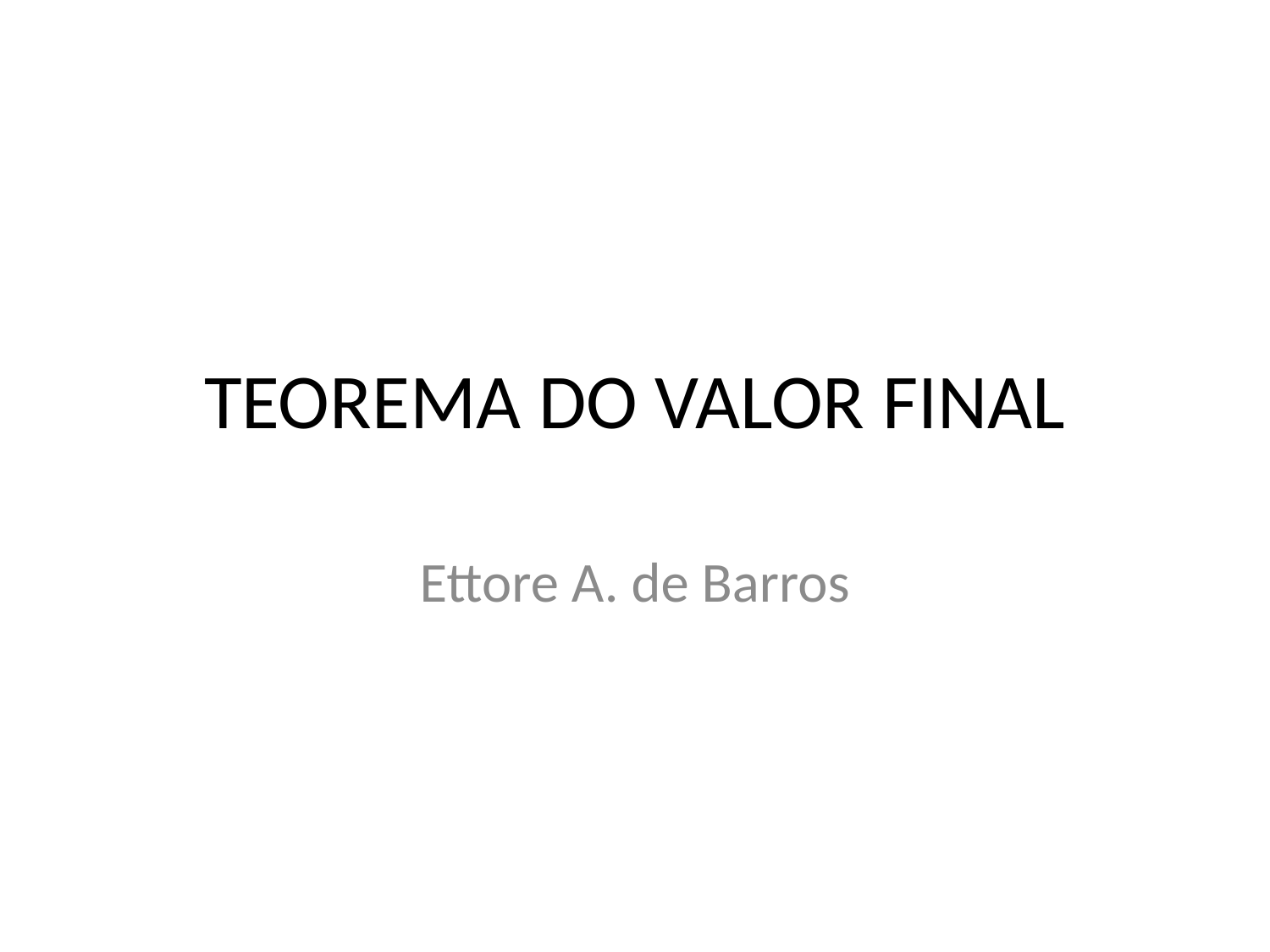

# TEOREMA DO VALOR FINAL
Ettore A. de Barros